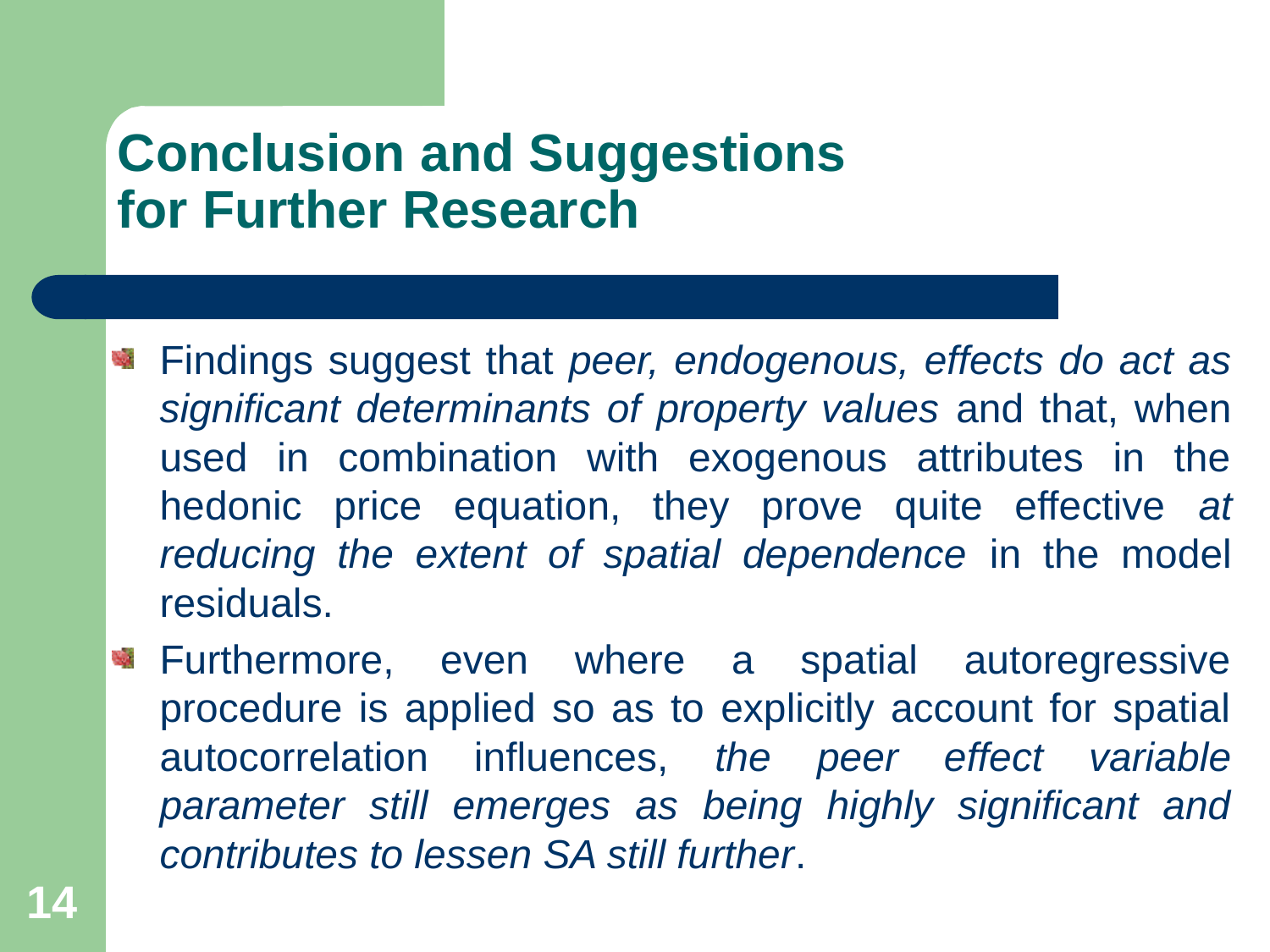

# Conclusion and Suggestions for Further Research
Findings suggest that peer, endogenous, effects do act as significant determinants of property values and that, when used in combination with exogenous attributes in the hedonic price equation, they prove quite effective at reducing the extent of spatial dependence in the model residuals.
Furthermore, even where a spatial autoregressive procedure is applied so as to explicitly account for spatial autocorrelation influences, the peer effect variable parameter still emerges as being highly significant and contributes to lessen SA still further.
14